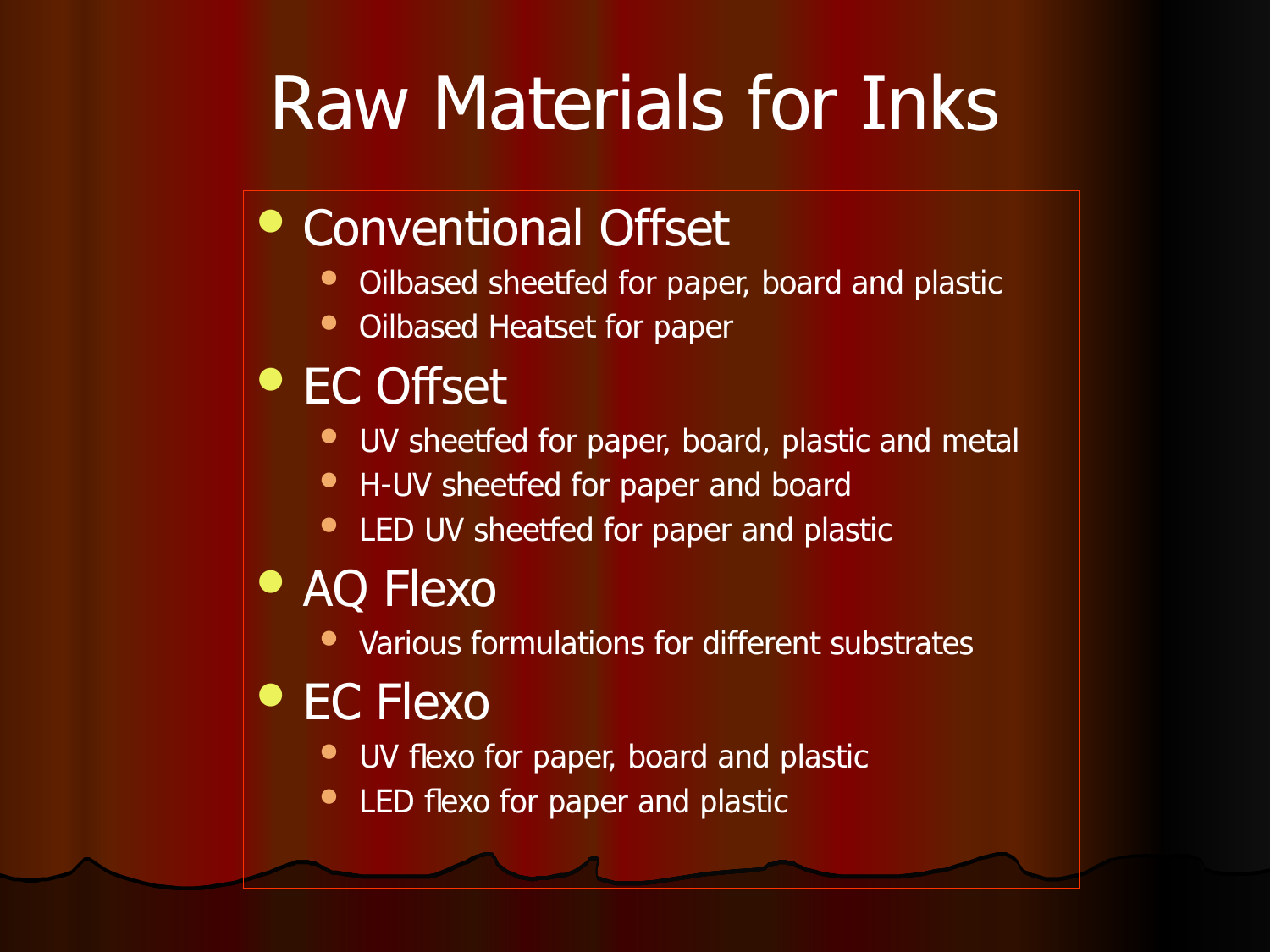

# Raw Materials for Inks
Conventional Offset
Oilbased sheetfed for paper, board and plastic
Oilbased Heatset for paper
EC Offset
UV sheetfed for paper, board, plastic and metal
H-UV sheetfed for paper and board
LED UV sheetfed for paper and plastic
AQ Flexo
Various formulations for different substrates
EC Flexo
UV flexo for paper, board and plastic
LED flexo for paper and plastic